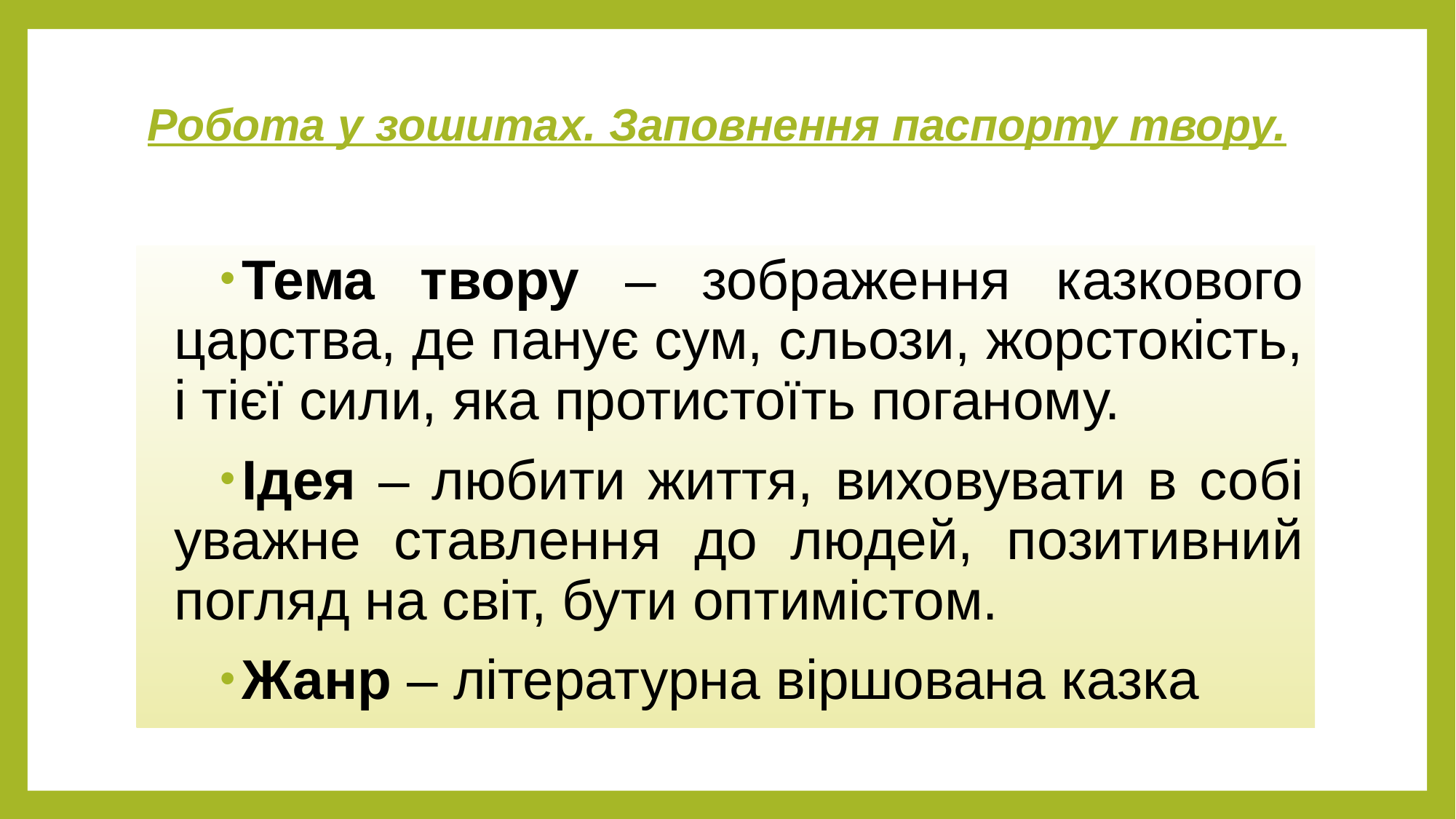

# Робота у зошитах. Заповнення паспорту твору.
Тема твору – зображення казкового царства, де панує сум, сльози, жорстокість, і тієї сили, яка протистоїть поганому.
Ідея – любити життя, виховувати в собі уважне ставлення до людей, позитивний погляд на світ, бути оптимістом.
Жанр – літературна віршована казка